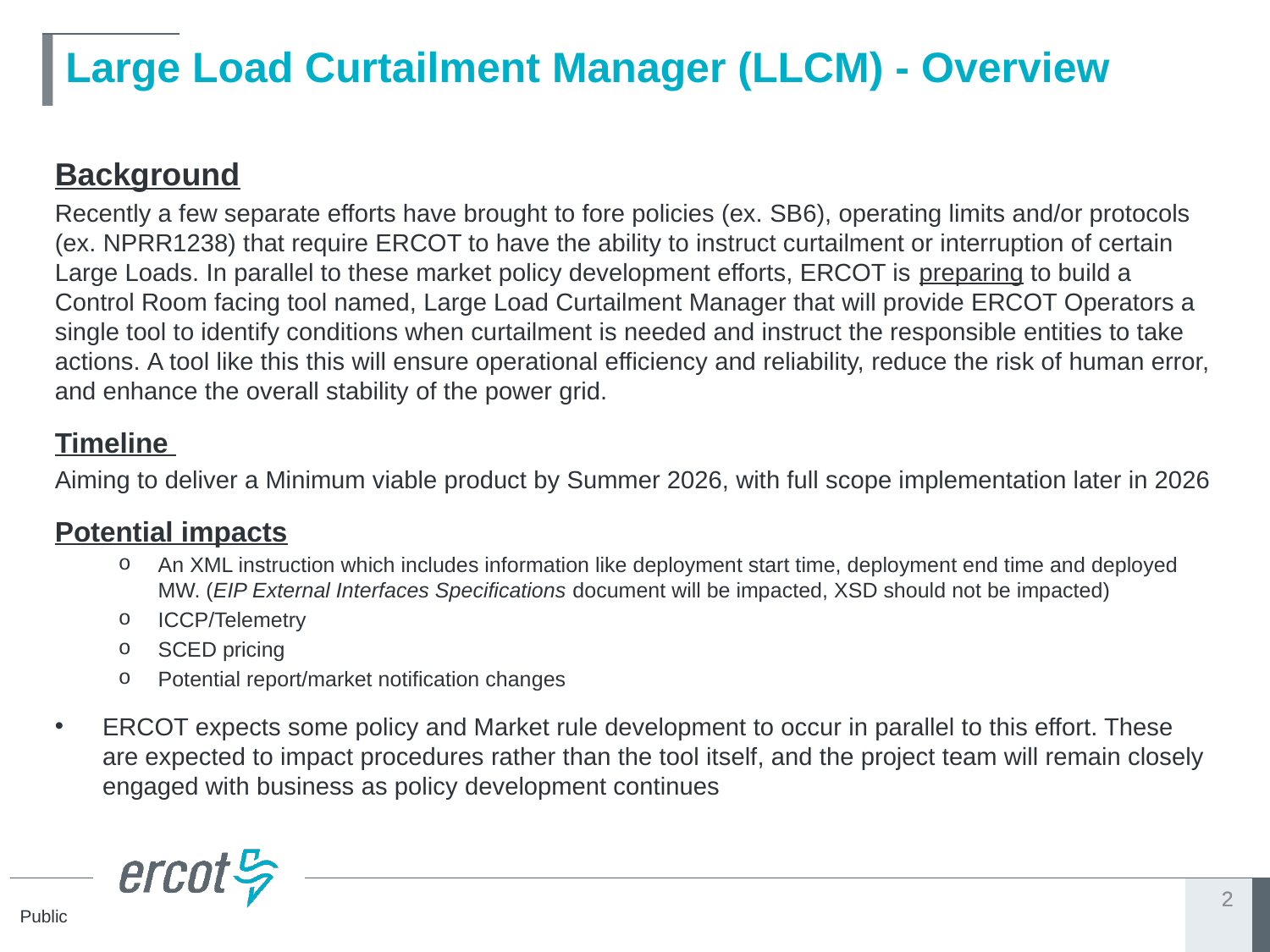

# Large Load Curtailment Manager (LLCM) - Overview
Background
Recently a few separate efforts have brought to fore policies (ex. SB6), operating limits and/or protocols (ex. NPRR1238) that require ERCOT to have the ability to instruct curtailment or interruption of certain Large Loads. In parallel to these market policy development efforts, ERCOT is preparing to build a Control Room facing tool named, Large Load Curtailment Manager that will provide ERCOT Operators a single tool to identify conditions when curtailment is needed and instruct the responsible entities to take actions. A tool like this this will ensure operational efficiency and reliability, reduce the risk of human error, and enhance the overall stability of the power grid.

Timeline
Aiming to deliver a Minimum viable product by Summer 2026, with full scope implementation later in 2026

Potential impacts
An XML instruction which includes information like deployment start time, deployment end time and deployed MW. (EIP External Interfaces Specifications document will be impacted, XSD should not be impacted)
ICCP/Telemetry
SCED pricing
Potential report/market notification changes

ERCOT expects some policy and Market rule development to occur in parallel to this effort. These are expected to impact procedures rather than the tool itself, and the project team will remain closely engaged with business as policy development continues

2